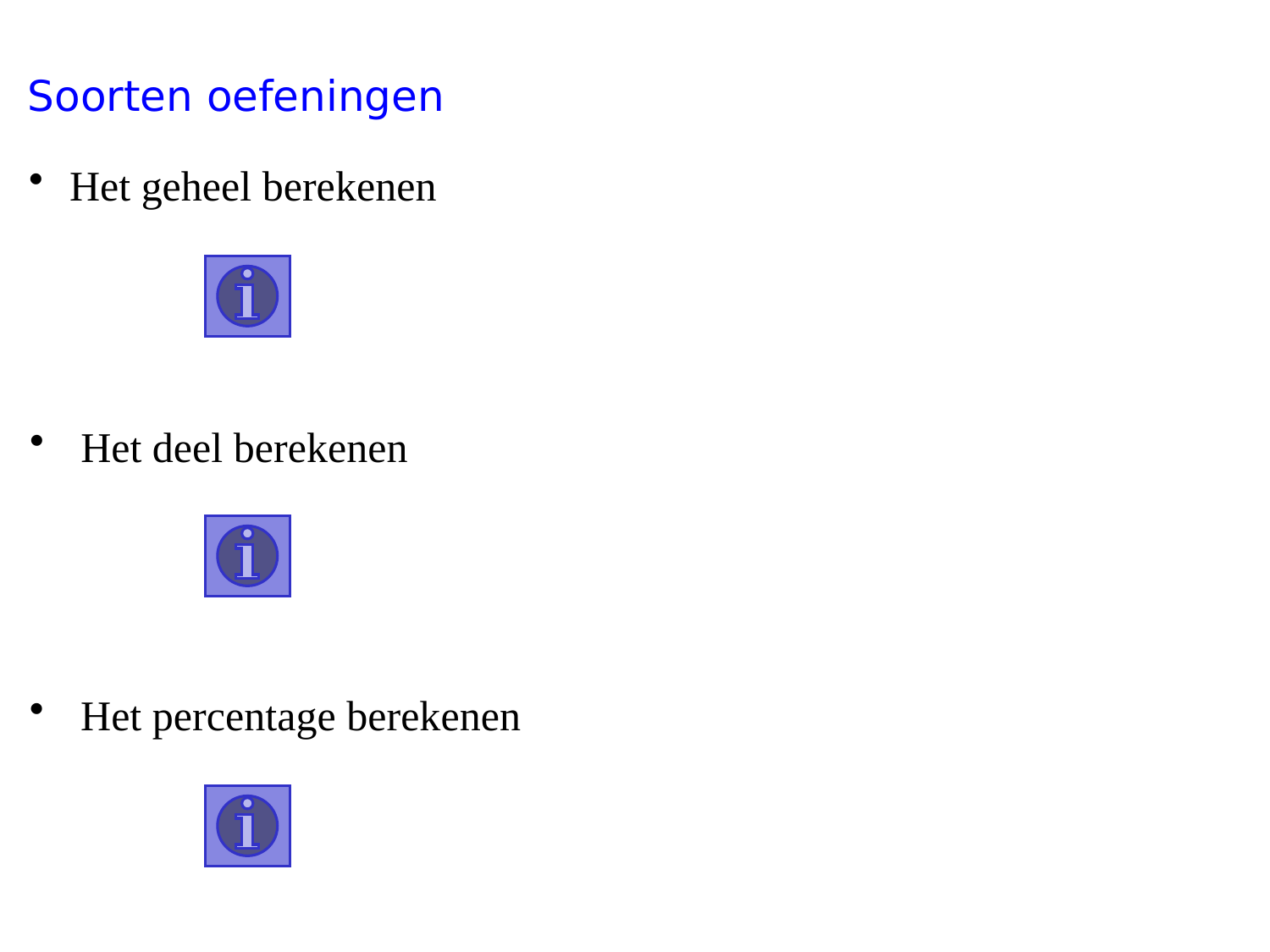

Soorten oefeningen
 Het geheel berekenen

  Het deel berekenen

  Het percentage berekenen